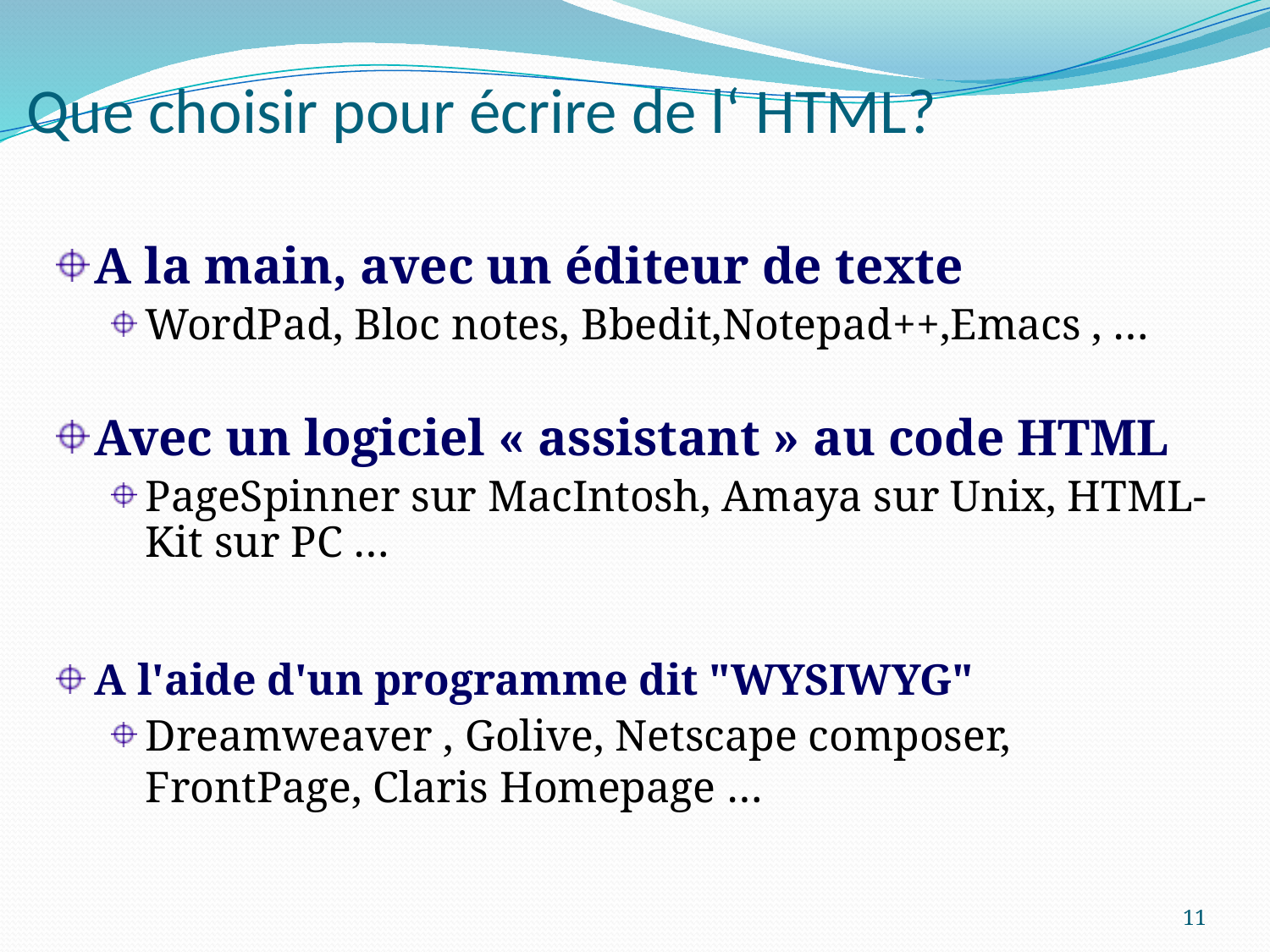

# Que choisir pour écrire de l‘ HTML?
A la main, avec un éditeur de texte
WordPad, Bloc notes, Bbedit,Notepad++,Emacs , …

Avec un logiciel « assistant » au code HTML
PageSpinner sur MacIntosh, Amaya sur Unix, HTML-Kit sur PC …

A l'aide d'un programme dit "WYSIWYG"
Dreamweaver , Golive, Netscape composer, FrontPage, Claris Homepage …

11